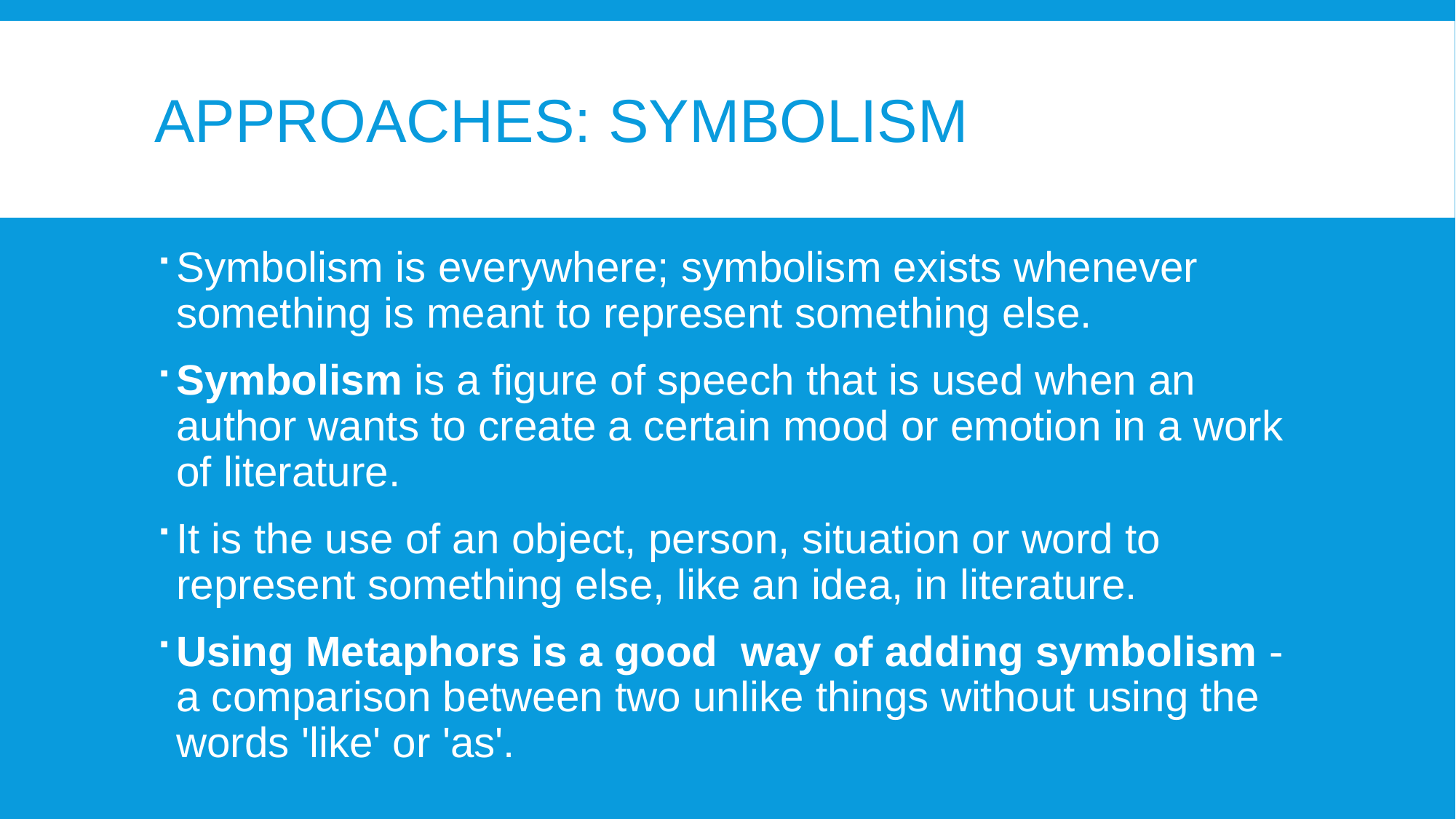

# Approaches: Symbolism
Symbolism is everywhere; symbolism exists whenever something is meant to represent something else.
Symbolism is a figure of speech that is used when an author wants to create a certain mood or emotion in a work of literature.
It is the use of an object, person, situation or word to represent something else, like an idea, in literature.
Using Metaphors is a good  way of adding symbolism - a comparison between two unlike things without using the words 'like' or 'as'.